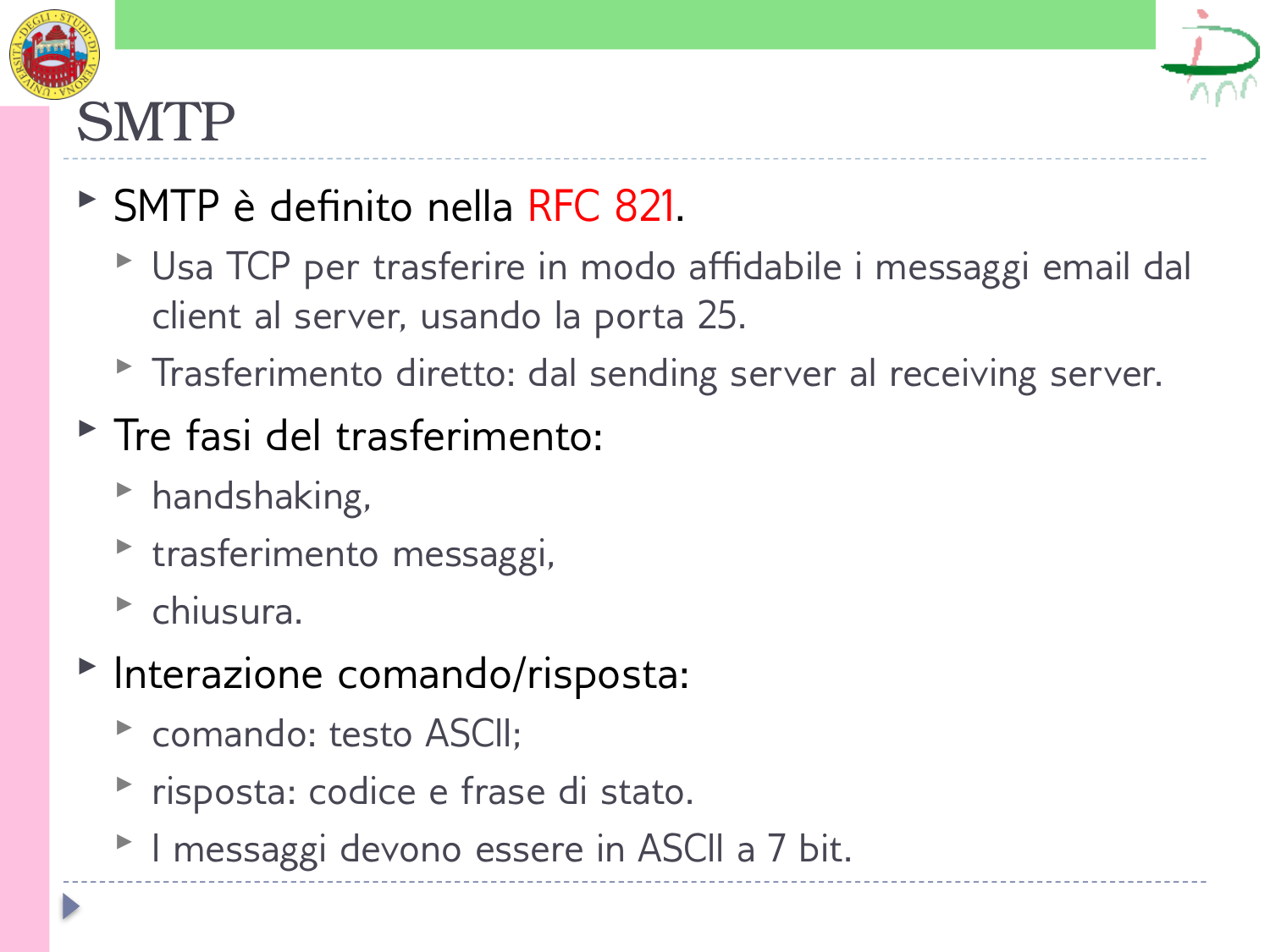

# SMTP
SMTP è definito nella RFC 821.
Usa TCP per trasferire in modo affidabile i messaggi email dal client al server, usando la porta 25.
Trasferimento diretto: dal sending server al receiving server.
Tre fasi del trasferimento:
handshaking,
trasferimento messaggi,
chiusura.
Interazione comando/risposta:
comando: testo ASCII;
risposta: codice e frase di stato.
I messaggi devono essere in ASCII a 7 bit.